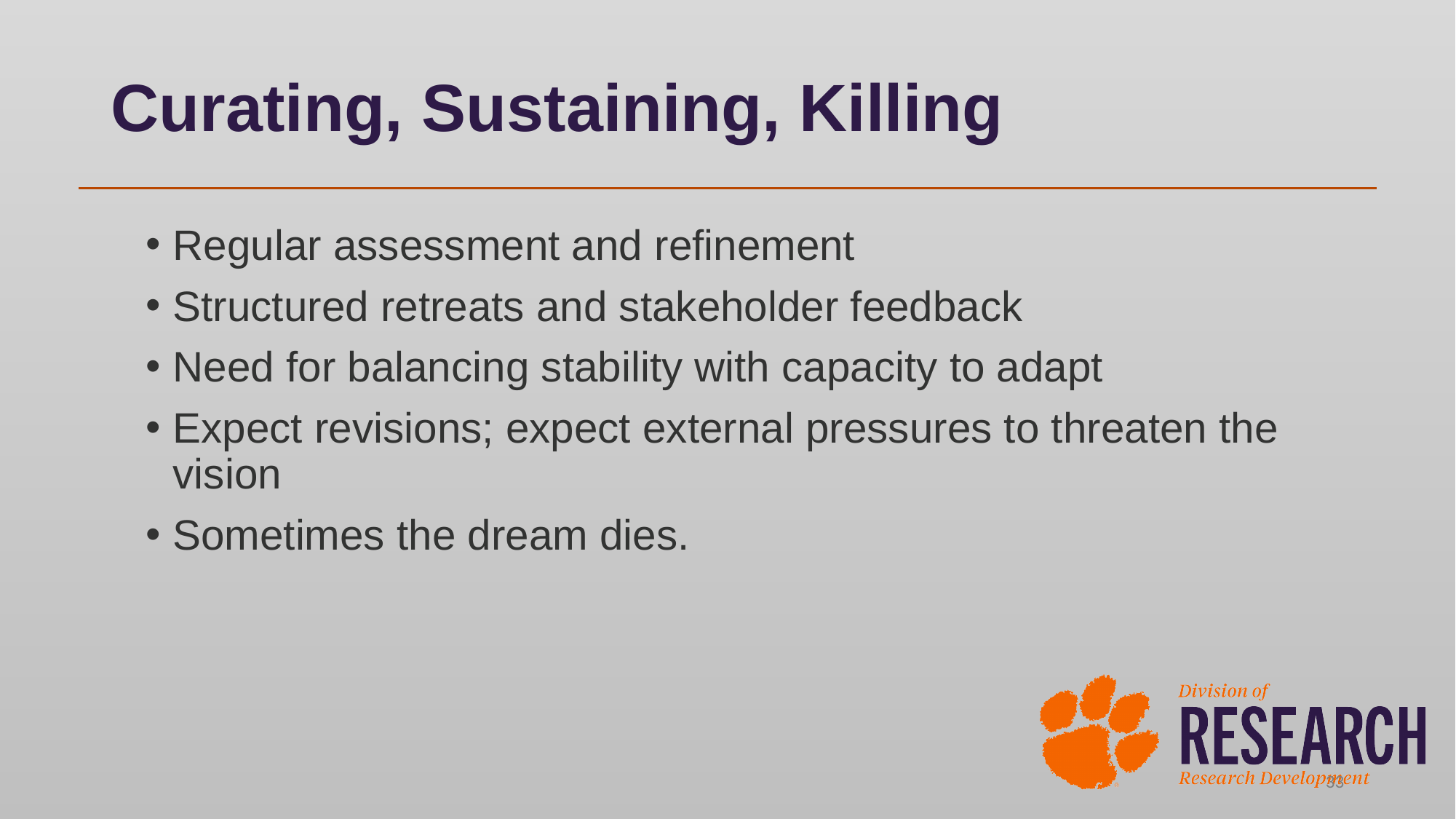

# Curating, Sustaining, Killing
Regular assessment and refinement
Structured retreats and stakeholder feedback
Need for balancing stability with capacity to adapt
Expect revisions; expect external pressures to threaten the vision
Sometimes the dream dies.

33